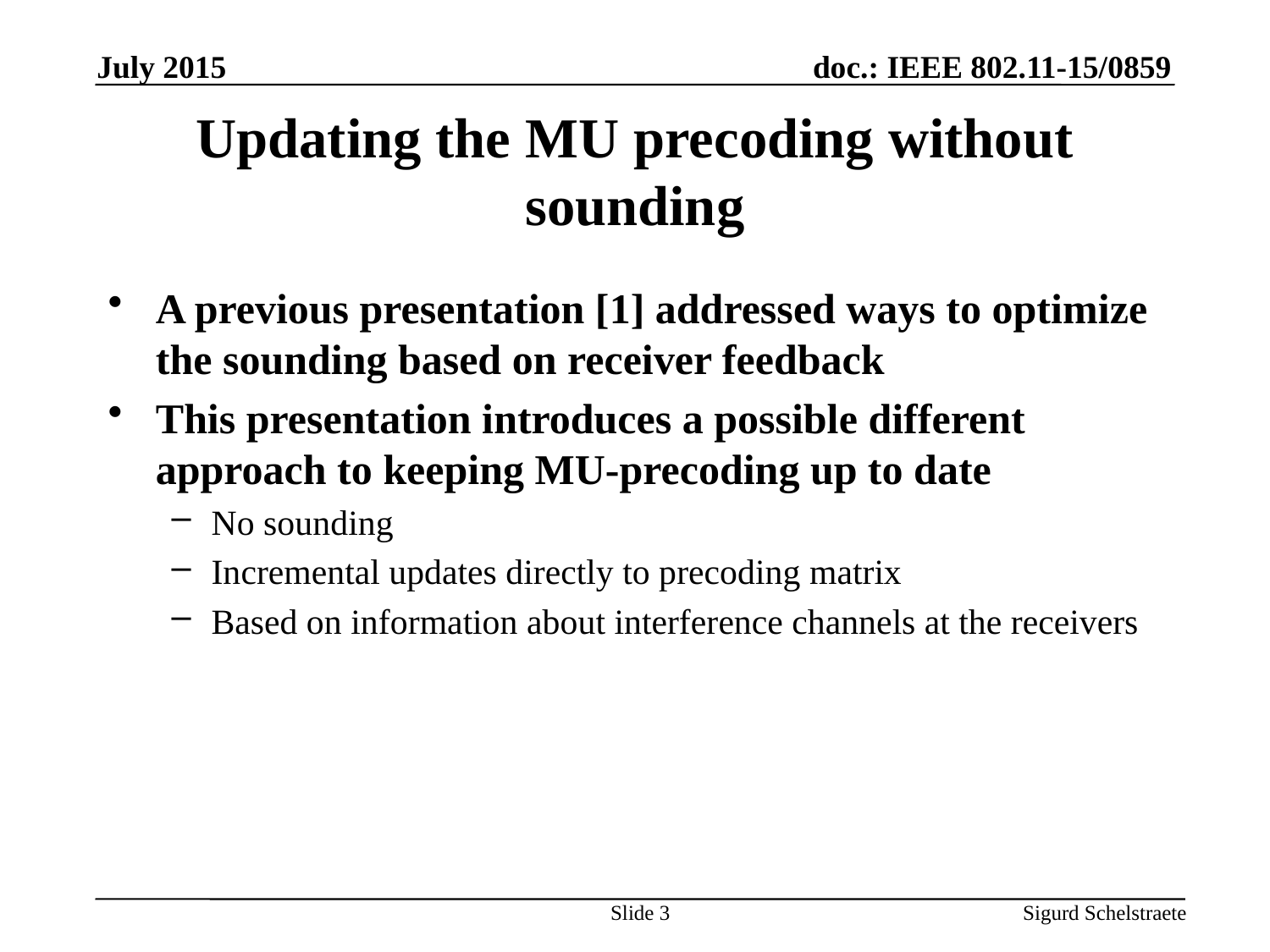

July 2015
# Updating the MU precoding without sounding
A previous presentation [1] addressed ways to optimize the sounding based on receiver feedback
This presentation introduces a possible different approach to keeping MU-precoding up to date
No sounding
Incremental updates directly to precoding matrix
Based on information about interference channels at the receivers
Slide 3
Sigurd Schelstraete